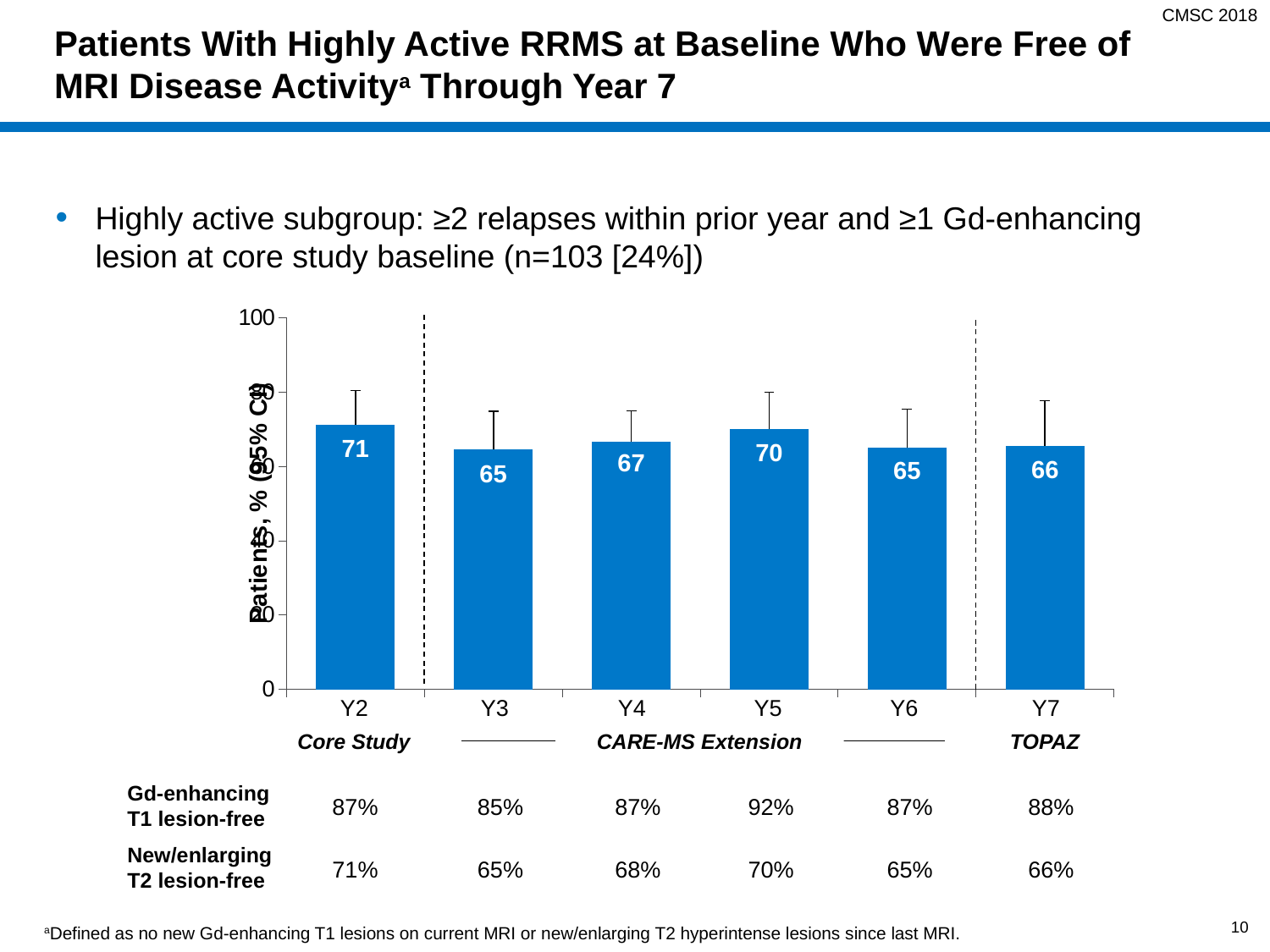

CMSC 2018
# Patients With Highly Active RRMS at Baseline Who Were Free of MRI Disease Activitya Through Year 7
Highly active subgroup: ≥2 relapses within prior year and ≥1 Gd-enhancing lesion at core study baseline (n=103 [24%])

### Chart

| Category |  |
|---|---|
| Y2 | 71.277 |
| Y3 | 64.706 |
| Y4 | 66.667 |
| Y5 | 70.0 |
| Y6 | 65.0 |
| Y7 | 65.517 |
71
70
67
66
65
65
Y2
Y3
Y4
Y5
Y6
Y7
Core Study
TOPAZ
CARE-MS Extension
Gd-enhancing
T1 lesion-free
New/enlarging
T2 lesion-free
88%
87%
85%
87%
92%
87%
65%
68%
70%
65%
71%
66%
10
aDefined as no new Gd-enhancing T1 lesions on current MRI or new/enlarging T2 hyperintense lesions since last MRI.